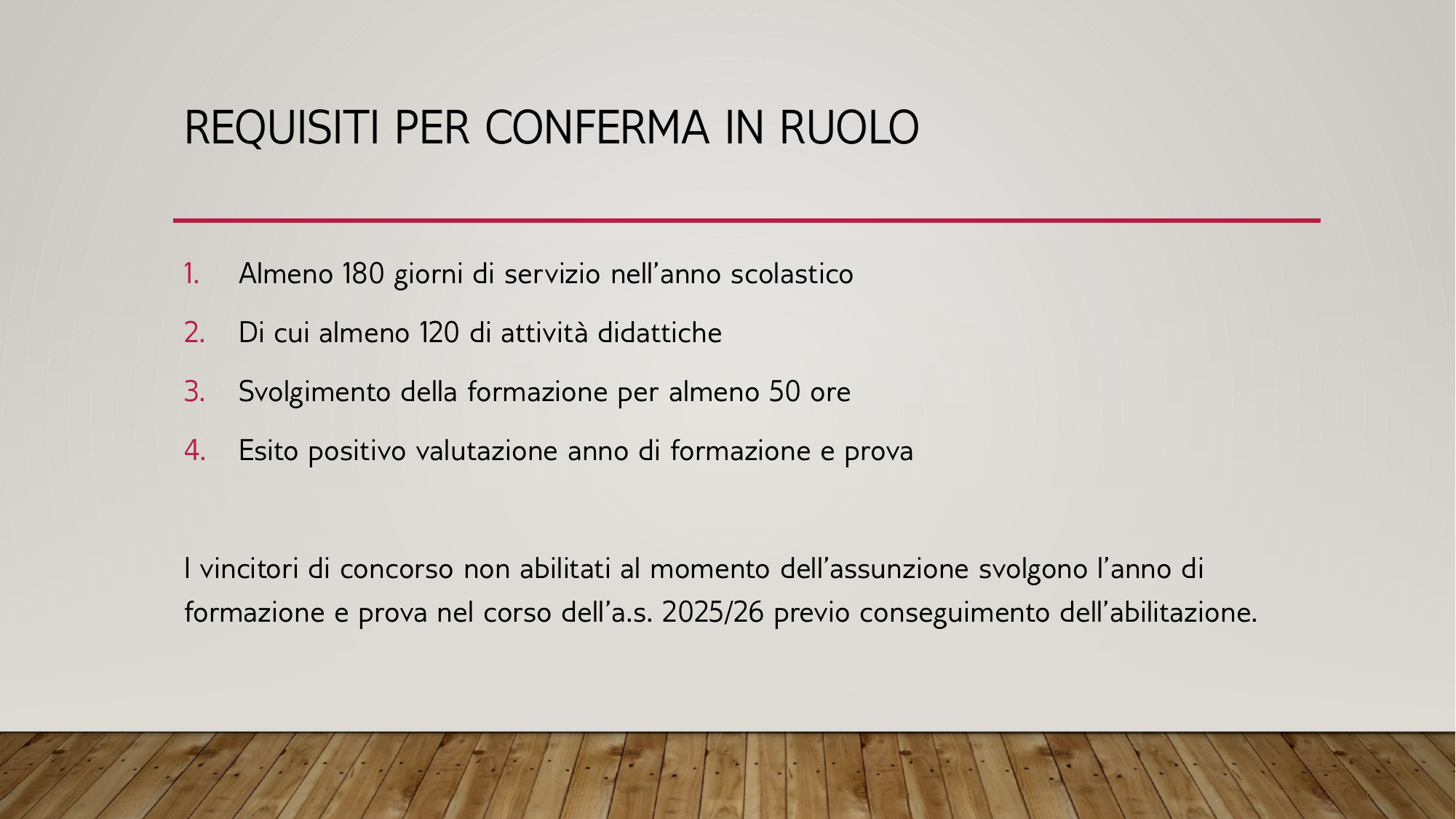

# REQUISITI PER CONFERMA IN RUOLO
Almeno 180 giorni di servizio nell’anno scolastico
Di cui almeno 120 di attività didattiche
Svolgimento della formazione per almeno 50 ore
Esito positivo valutazione anno di formazione e prova

I vincitori di concorso non abilitati al momento dell’assunzione svolgono l’anno di formazione e prova nel corso dell’a.s. 2025/26 previo conseguimento dell’abilitazione.